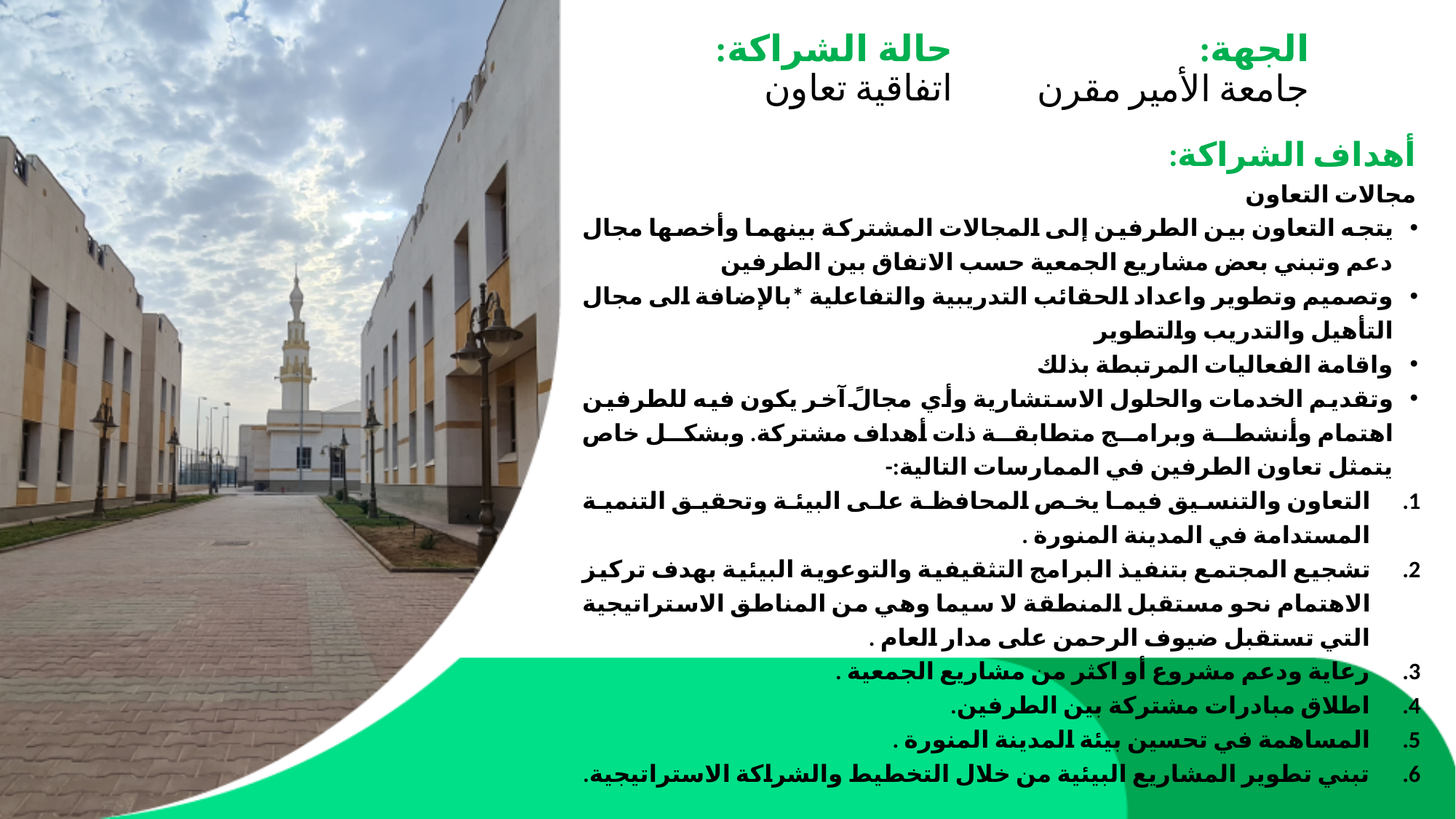

حالة الشراكة:
اتفاقية تعاون
# الجهة: جامعة الأمير مقرن
أهداف الشراكة:
مجالات التعاون
يتجه التعاون بين الطرفين إلى المجالات المشتركة بينهما وأخصها مجال دعم وتبني بعض مشاريع الجمعية حسب الاتفاق بين الطرفين
وتصميم وتطوير واعداد الحقائب التدريبية والتفاعلية *بالإضافة الى مجال التأهيل والتدريب والتطوير
واقامة الفعاليات المرتبطة بذلك
وتقديم الخدمات والحلول الاستشارية وأي مجالً آخر يكون فيه للطرفين اهتمام وأنشطة وبرامج متطابقة ذات أهداف مشتركة. وبشكل خاص يتمثل تعاون الطرفين في الممارسات التالية:-
التعاون والتنسيق فيما يخص المحافظة على البيئة وتحقيق التنمية المستدامة في المدينة المنورة .
تشجيع المجتمع بتنفيذ البرامج التثقيفية والتوعوية البيئية بهدف تركيز الاهتمام نحو مستقبل المنطقة لا سيما وهي من المناطق الاستراتيجية التي تستقبل ضيوف الرحمن على مدار العام .
رعاية ودعم مشروع أو اكثر من مشاريع الجمعية .
اطلاق مبادرات مشتركة بين الطرفين.
المساهمة في تحسين بيئة المدينة المنورة .
تبني تطوير المشاريع البيئية من خلال التخطيط والشراكة الاستراتيجية.